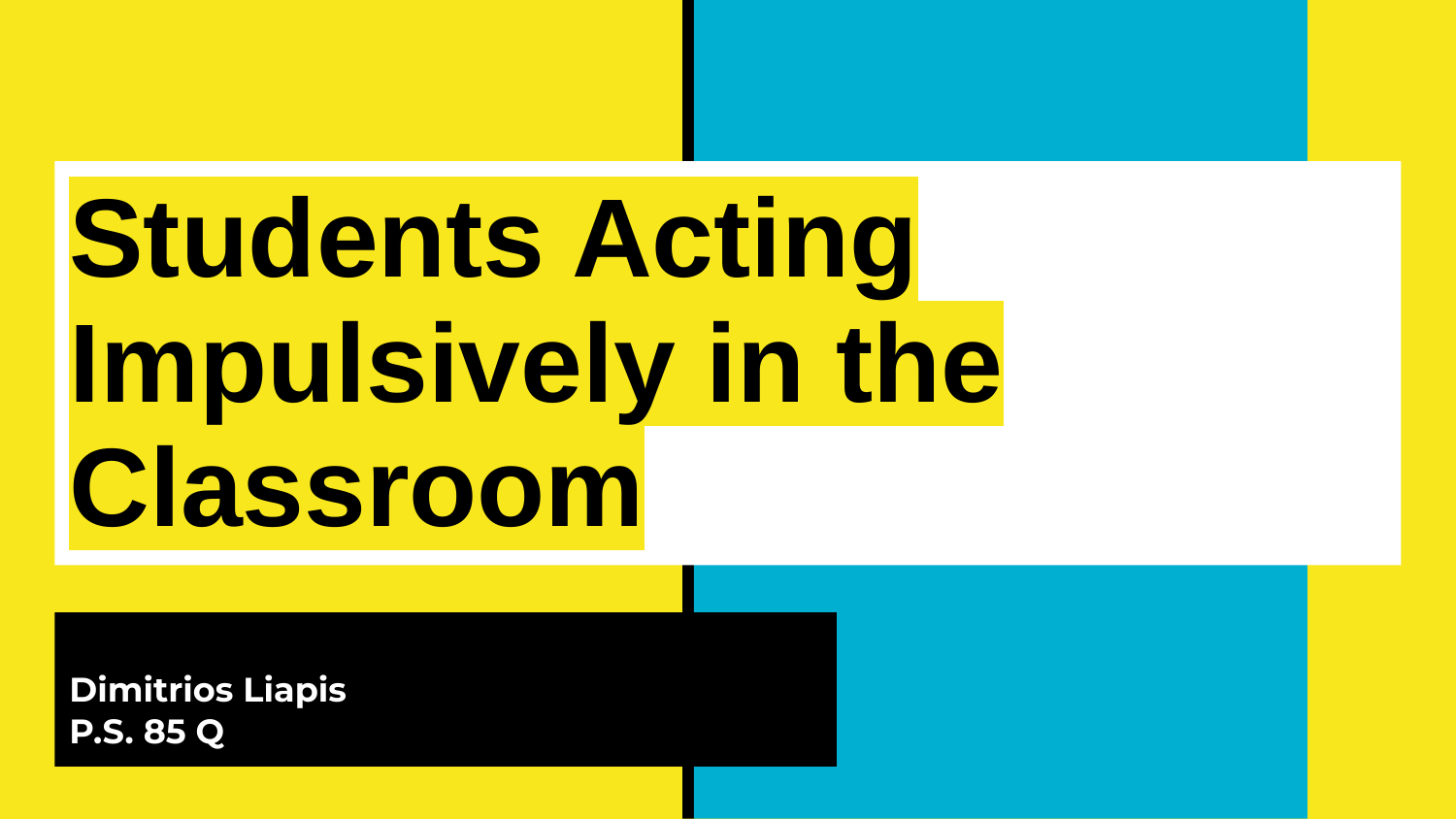

# Students Acting Impulsively in the Classroom

Dimitrios Liapis
P.S. 85 Q